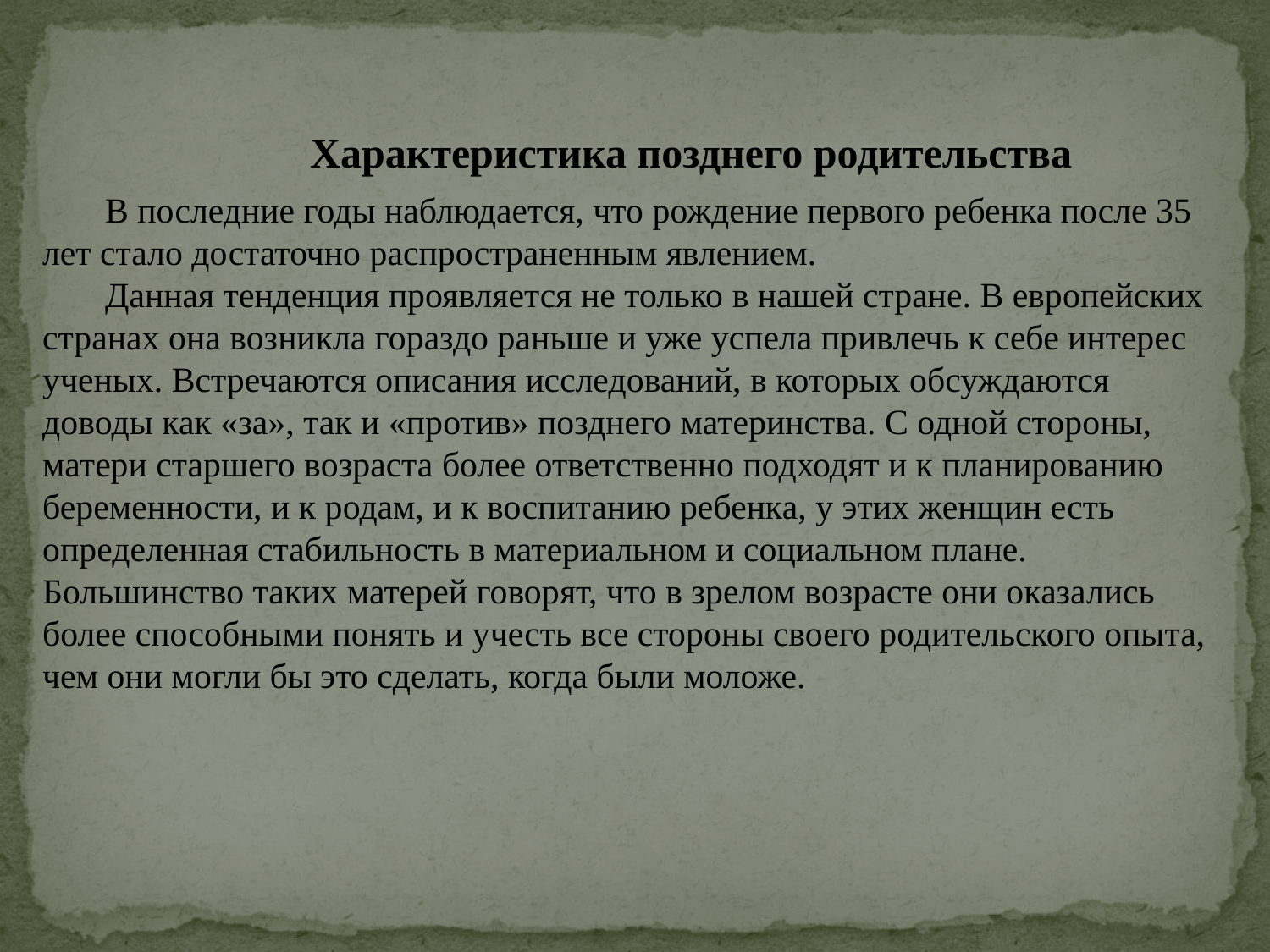

Характеристика позднего родительства
В последние годы наблюдается, что рождение первого ребенка после 35 лет стало достаточно распространенным явлением.
Данная тенденция проявляется не только в нашей стране. В европейских странах она возникла гораздо раньше и уже успела привлечь к себе интерес ученых. Встречаются описания исследований, в которых обсуждаются доводы как «за», так и «против» позднего материнства. С одной стороны, матери старшего возраста более ответственно подходят и к планированию беременности, и к родам, и к воспитанию ребенка, у этих женщин есть определенная стабильность в материальном и социальном плане. Большинство таких матерей говорят, что в зрелом возрасте они оказались более способными понять и учесть все стороны своего родительского опыта, чем они могли бы это сделать, когда были моложе.